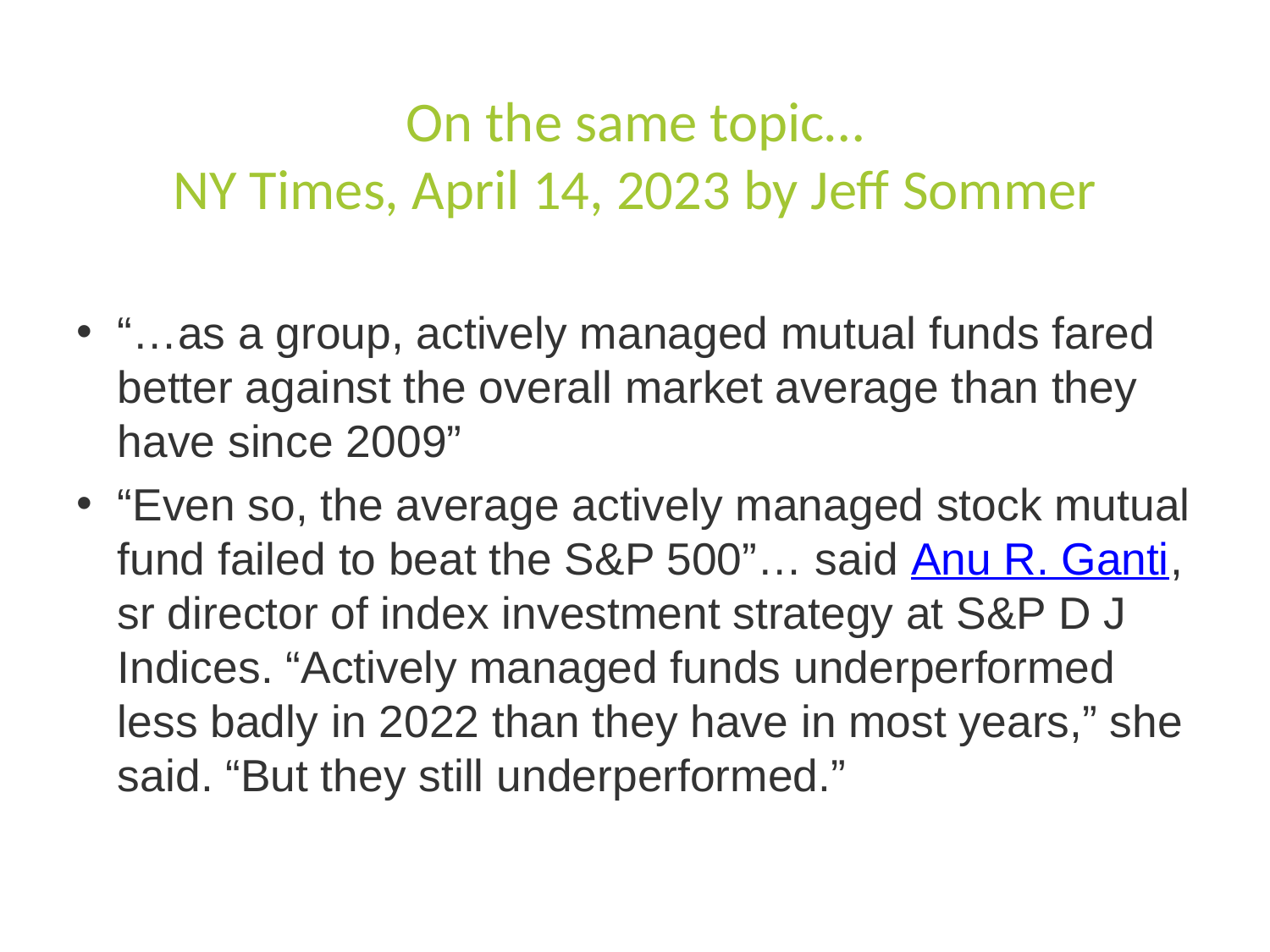

# On the same topic… NY Times, April 14, 2023 by Jeff Sommer
“…as a group, actively managed mutual funds fared better against the overall market average than they have since 2009”
“Even so, the average actively managed stock mutual fund failed to beat the S&P 500”… said Anu R. Ganti, sr director of index investment strategy at S&P D J Indices. “Actively managed funds underperformed less badly in 2022 than they have in most years,” she said. “But they still underperformed.”